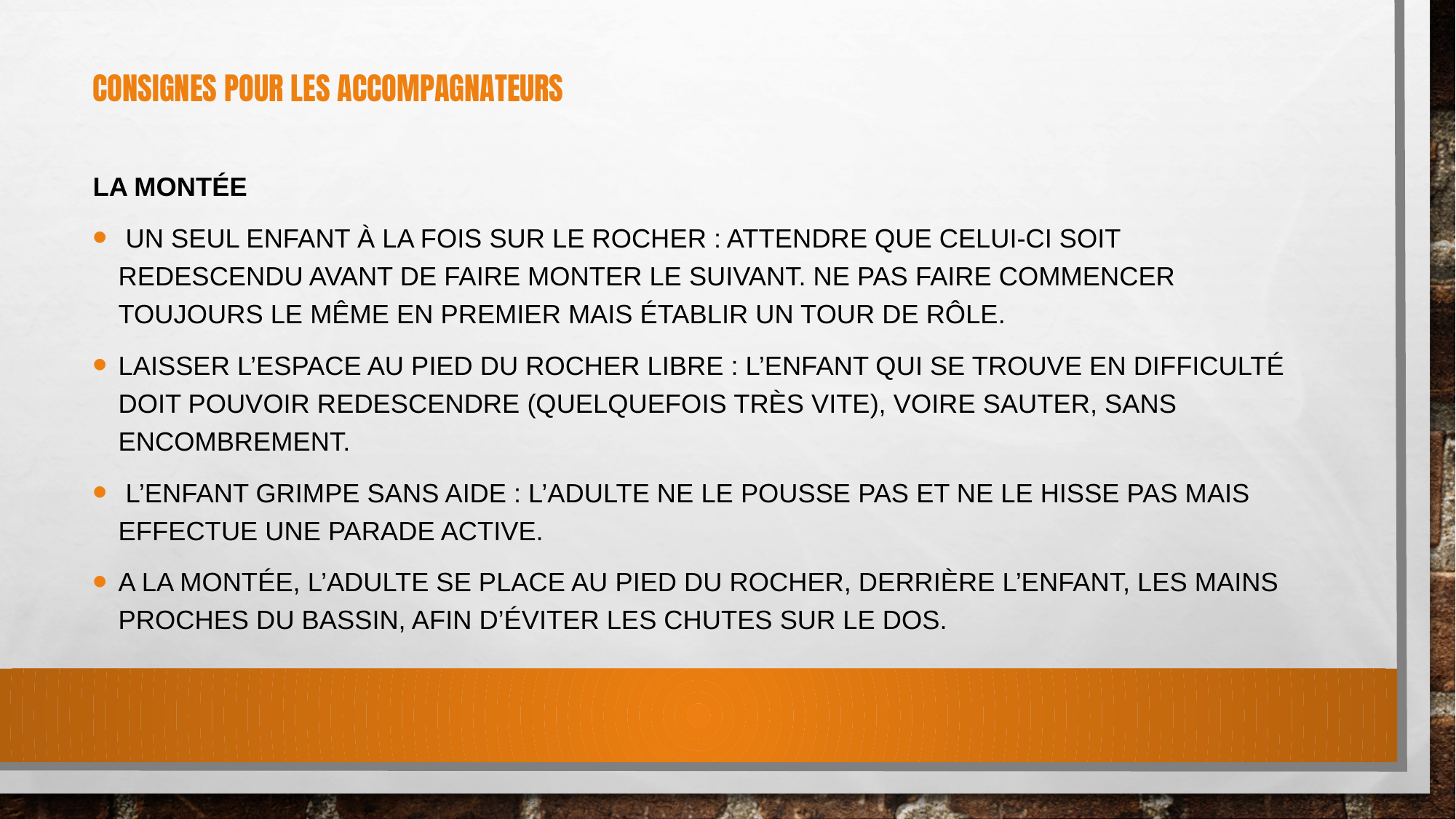

# consignes pour les accompagnateurs
La montée
 Un seul enfant à la fois sur le rocher : attendre que celui-ci soit redescendu avant de faire monter le suivant. Ne pas faire commencer toujours le même en premier mais établir un tour de rôle.
Laisser l’espace au pied du rocher libre : l’enfant qui se trouve en difficulté doit pouvoir redescendre (quelquefois très vite), voire sauter, sans encombrement.
 L’enfant grimpe sans aide : l’adulte ne le pousse pas et ne le hisse pas mais effectue une parade active.
A la montée, l’adulte se place au pied du rocher, derrière l’enfant, les mains proches du bassin, afin d’éviter les chutes sur le dos.